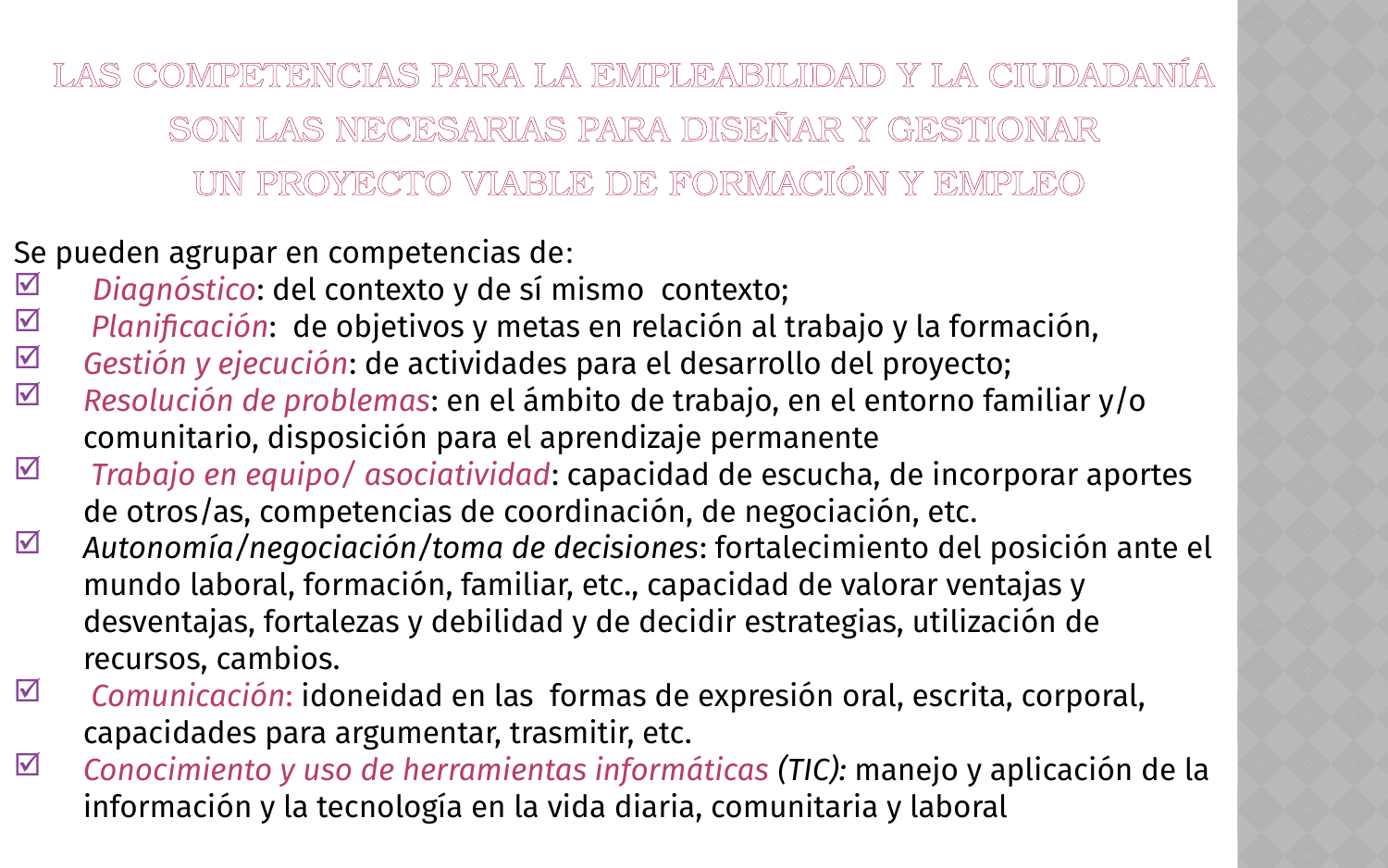

LAS COMPETENCIAS PARA LA EMPLEABILIDAD Y LA CIUDADANÍA  SON LAS NECESARIAS PARA DISEÑAR Y GESTIONAR
UN PROYECTO VIABLE DE FORMACIÓN Y EMPLEO
Se pueden agrupar en competencias de:
 Diagnóstico: del contexto y de sí mismo  contexto;
 Planificación:  de objetivos y metas en relación al trabajo y la formación,
Gestión y ejecución: de actividades para el desarrollo del proyecto;
Resolución de problemas: en el ámbito de trabajo, en el entorno familiar y/o comunitario, disposición para el aprendizaje permanente
 Trabajo en equipo/ asociatividad: capacidad de escucha, de incorporar aportes de otros/as, competencias de coordinación, de negociación, etc.
Autonomía/negociación/toma de decisiones: fortalecimiento del posición ante el mundo laboral, formación, familiar, etc., capacidad de valorar ventajas y desventajas, fortalezas y debilidad y de decidir estrategias, utilización de recursos, cambios.
 Comunicación: idoneidad en las  formas de expresión oral, escrita, corporal, capacidades para argumentar, trasmitir, etc.
Conocimiento y uso de herramientas informáticas (TIC): manejo y aplicación de la información y la tecnología en la vida diaria, comunitaria y laboral